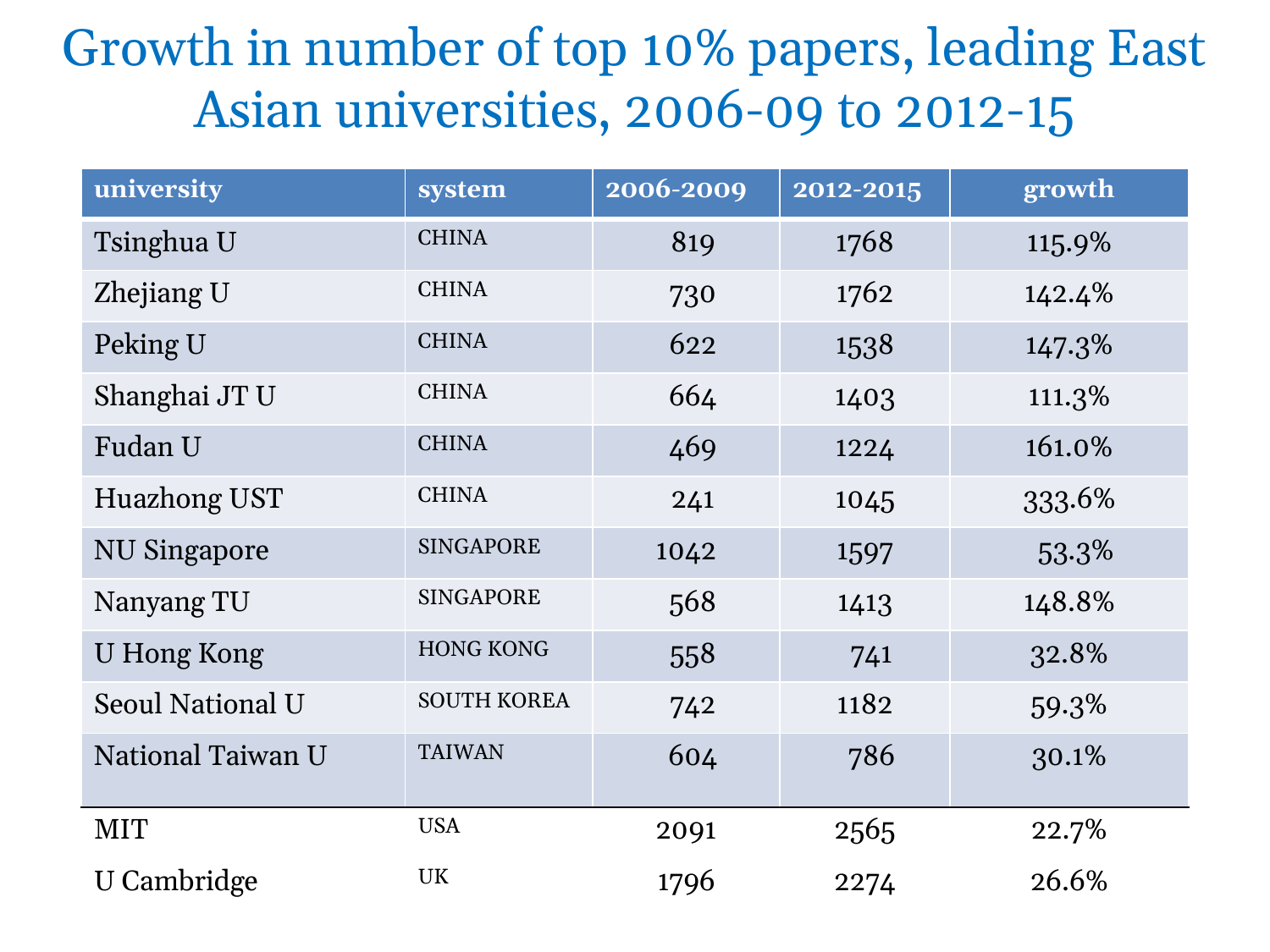

# Growth in number of top 10% papers, leading East Asian universities, 2006-09 to 2012-15
| university | system | 2006-2009 | 2012-2015 | growth |
| --- | --- | --- | --- | --- |
| Tsinghua U | CHINA | 819 | 1768 | 115.9% |
| Zhejiang U | CHINA | 730 | 1762 | 142.4% |
| Peking U | CHINA | 622 | 1538 | 147.3% |
| Shanghai JT U | CHINA | 664 | 1403 | 111.3% |
| Fudan U | CHINA | 469 | 1224 | 161.0% |
| Huazhong UST | CHINA | 241 | 1045 | 333.6% |
| NU Singapore | SINGAPORE | 1042 | 1597 | 53.3% |
| Nanyang TU | SINGAPORE | 568 | 1413 | 148.8% |
| U Hong Kong | HONG KONG | 558 | 741 | 32.8% |
| Seoul National U | SOUTH KOREA | 742 | 1182 | 59.3% |
| National Taiwan U | TAIWAN | 604 | 786 | 30.1% |
| MIT | USA | 2091 | 2565 | 22.7% |
| U Cambridge | UK | 1796 | 2274 | 26.6% |